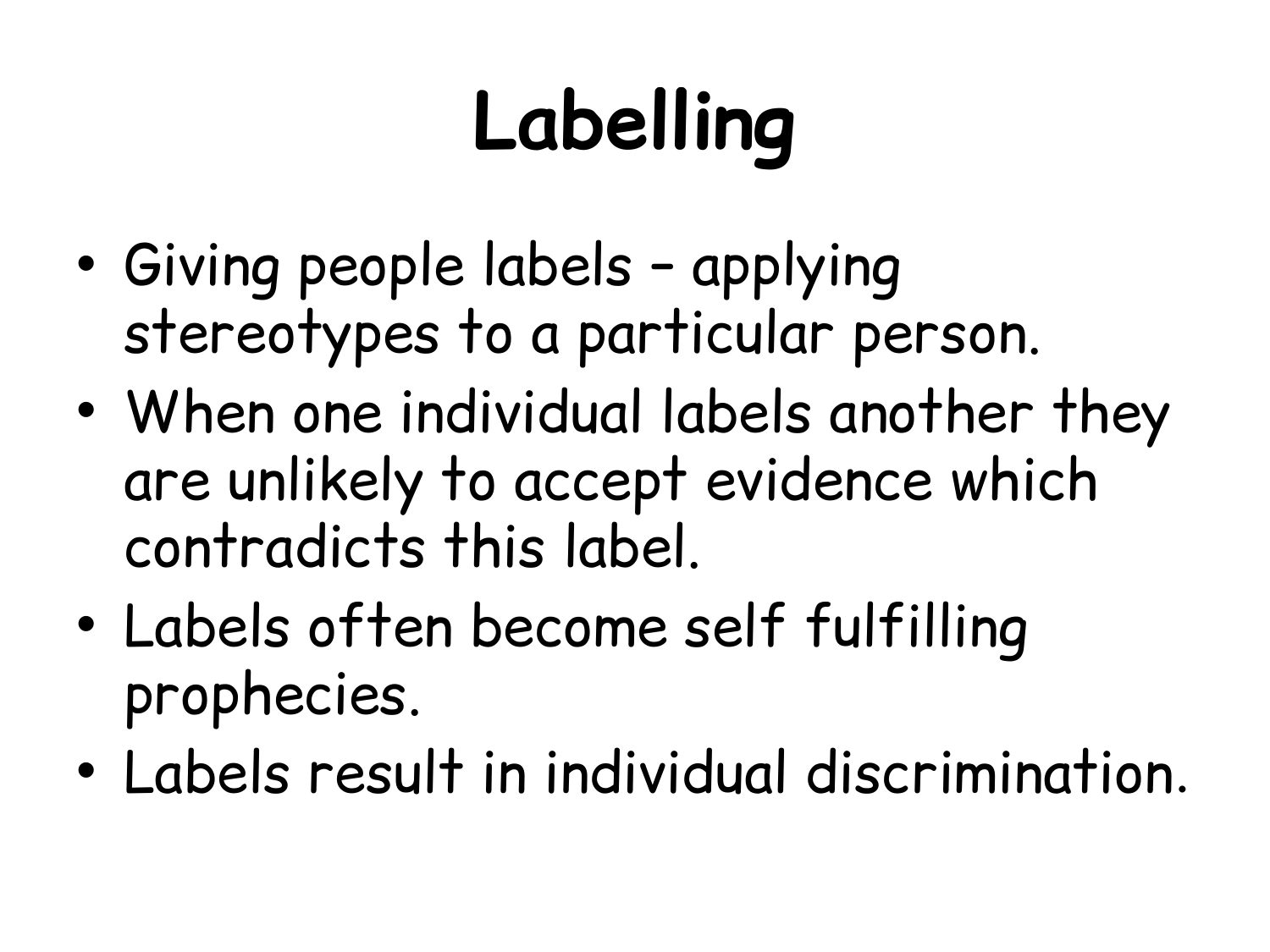

# Labelling
Giving people labels – applying stereotypes to a particular person.
When one individual labels another they are unlikely to accept evidence which contradicts this label.
Labels often become self fulfilling prophecies.
Labels result in individual discrimination.